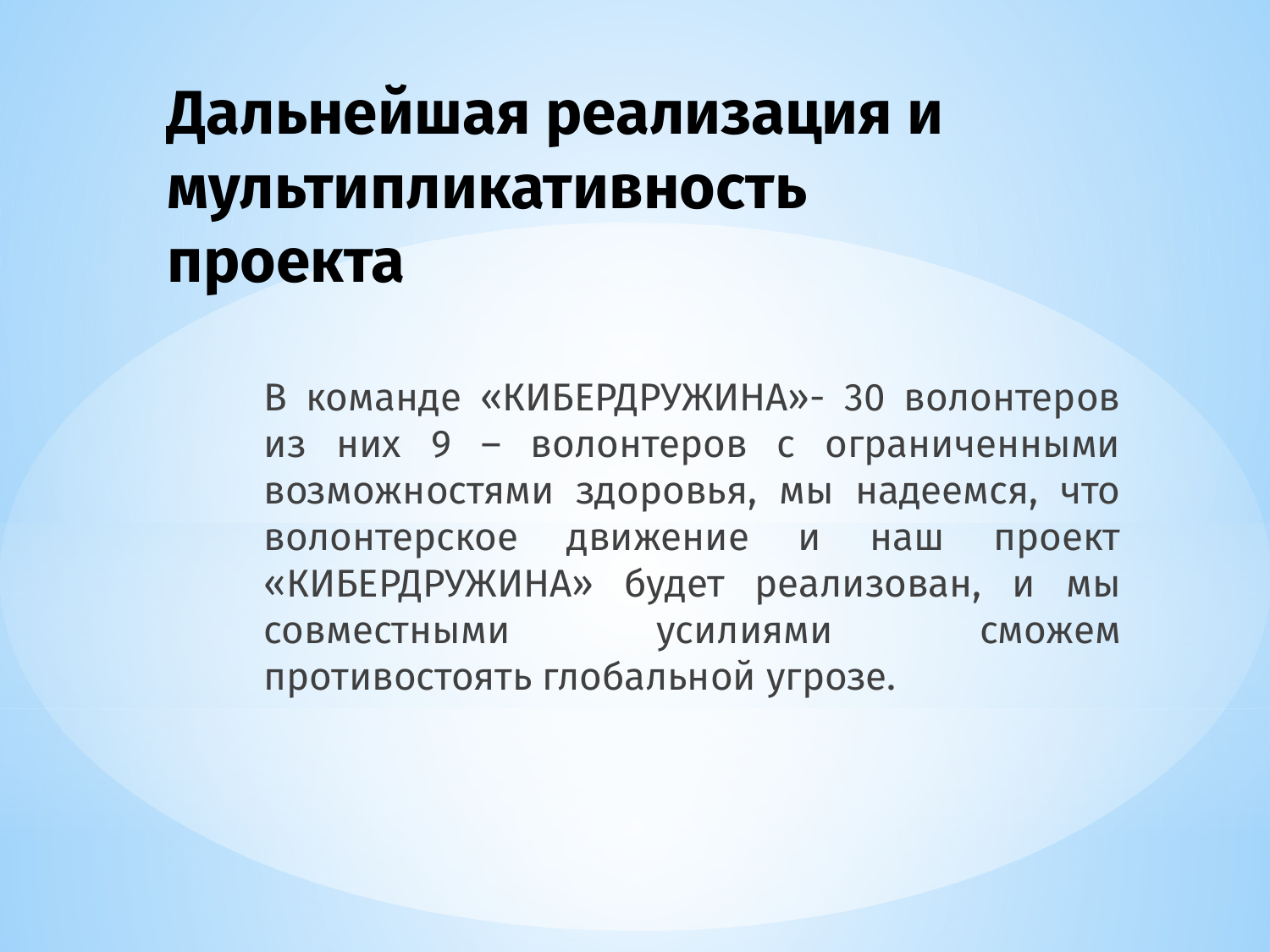

# Дальнейшая реализация и мультипликативность проекта
В команде «КИБЕРДРУЖИНА»- 30 волонтеров из них 9 – волонтеров с ограниченными возможностями здоровья, мы надеемся, что волонтерское движение и наш проект «КИБЕРДРУЖИНА» будет реализован, и мы совместными усилиями сможем противостоять глобальной угрозе.